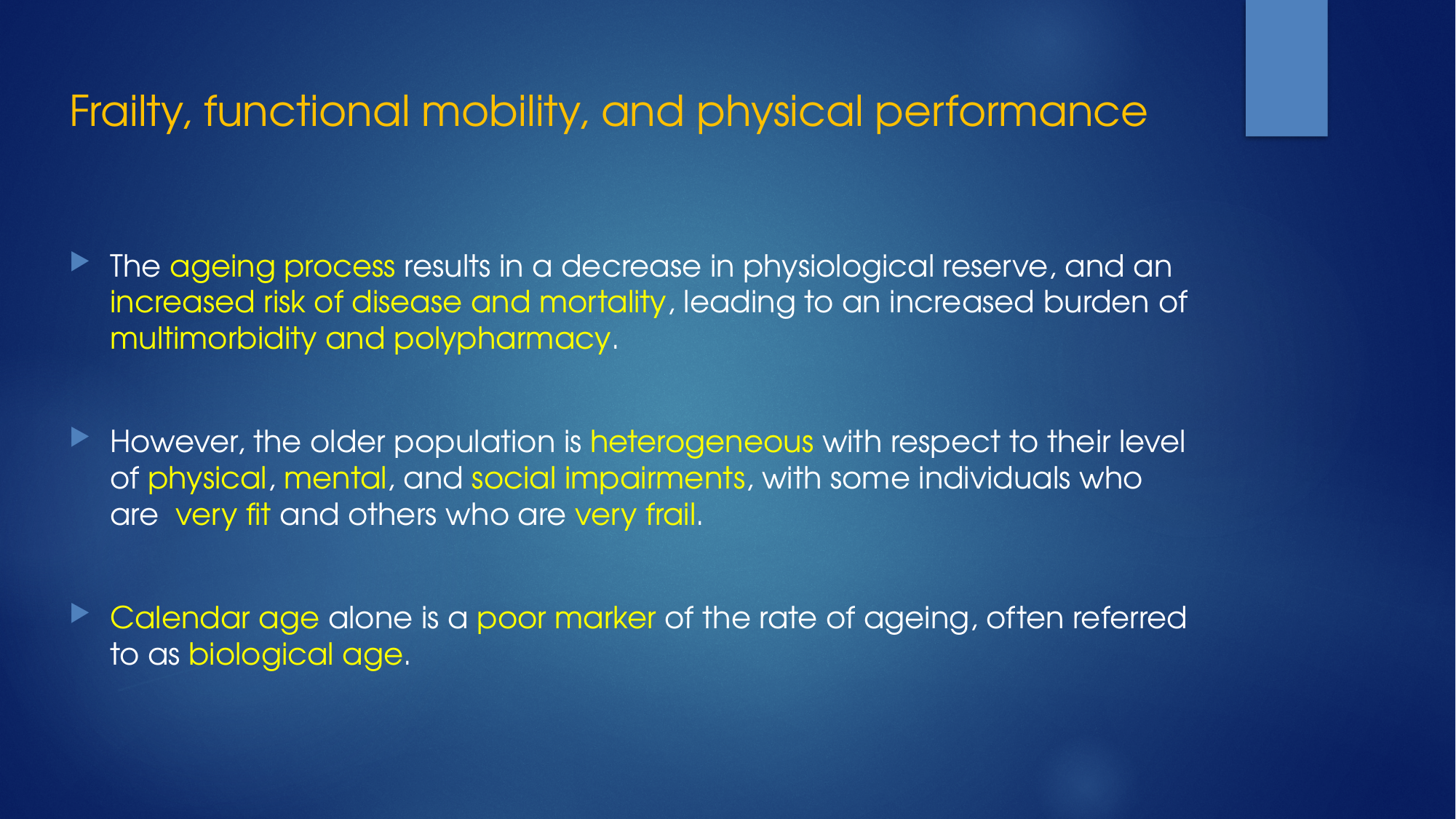

# Frailty, functional mobility, and physical performance

The ageing process results in a decrease in physiological reserve, and an increased risk of disease and mortality, leading to an increased burden of multimorbidity and polypharmacy.

However, the older population is heterogeneous with respect to their level of physical, mental, and social impairments, with some individuals who are  very fit and others who are very frail.

Calendar age alone is a poor marker of the rate of ageing, often referred to as biological age.